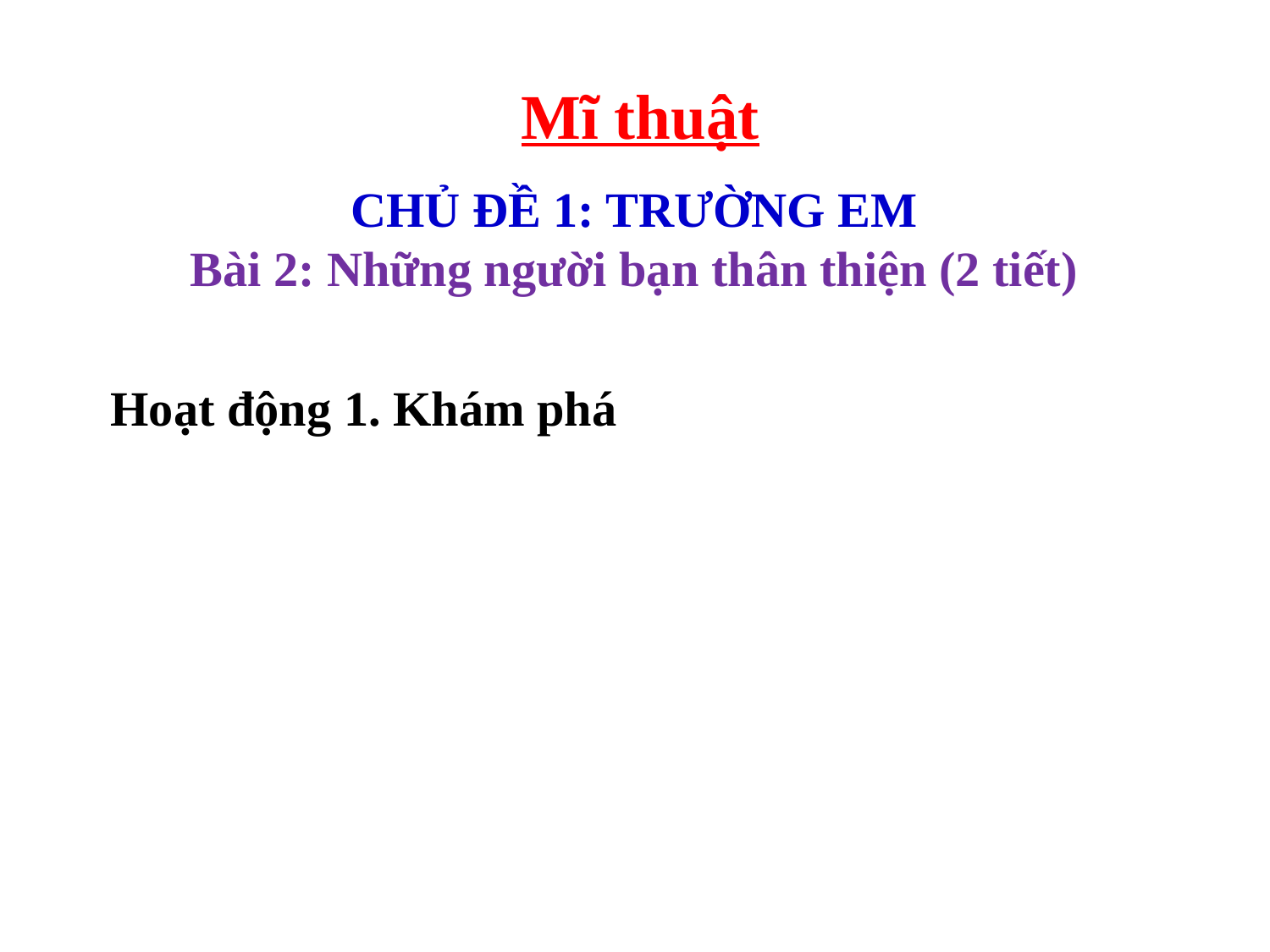

Mĩ thuật

CHỦ ĐỀ 1: TRƯỜNG EM
Bài 2: Những người bạn thân thiện (2 tiết)

Hoạt động 1. Khám phá